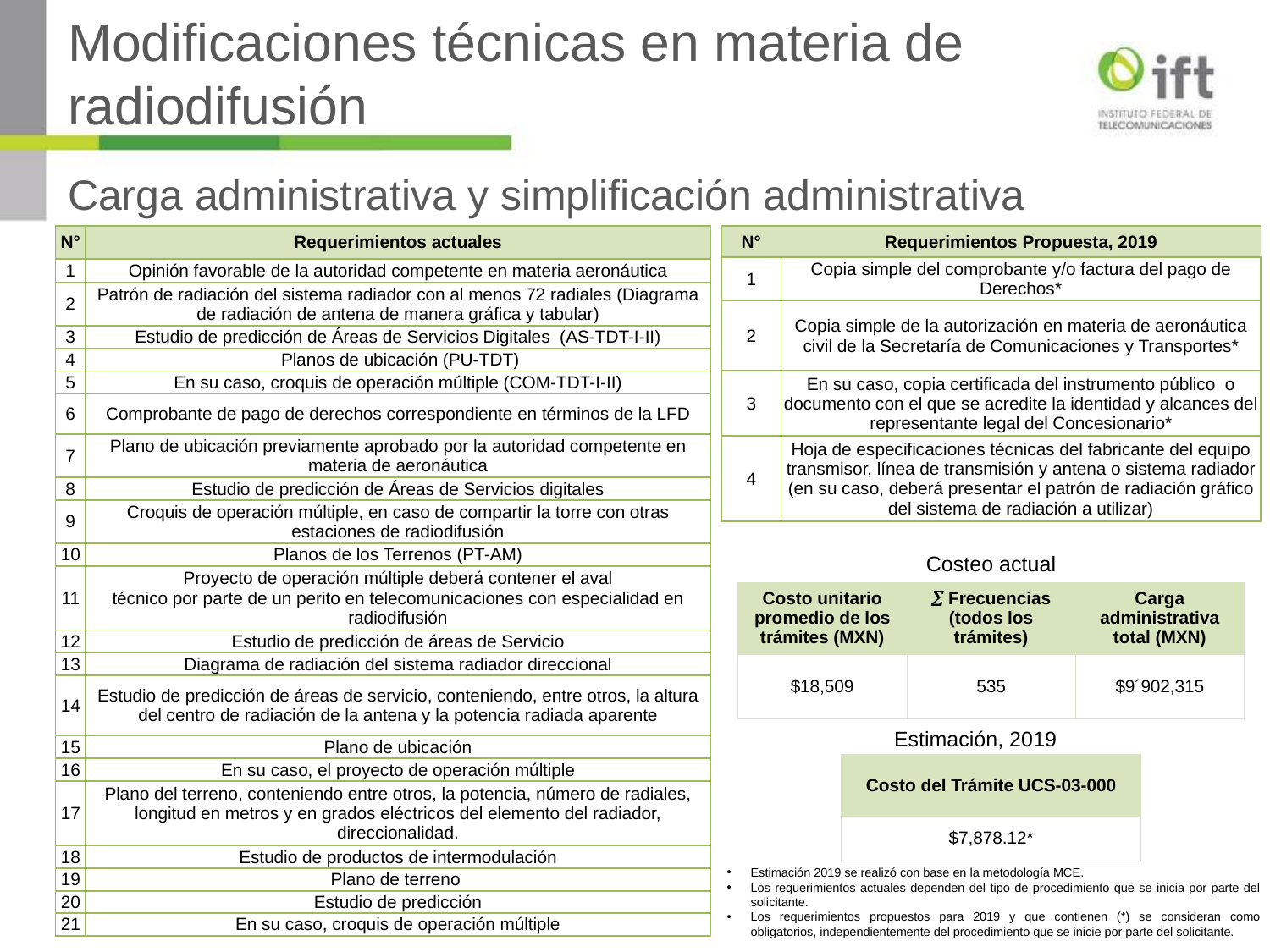

Modificaciones técnicas en materia de radiodifusión
Carga administrativa y simplificación administrativa
| N° | Requerimientos actuales |
| --- | --- |
| 1 | Opinión favorable de la autoridad competente en materia aeronáutica |
| 2 | Patrón de radiación del sistema radiador con al menos 72 radiales (Diagrama de radiación de antena de manera gráfica y tabular) |
| 3 | Estudio de predicción de Áreas de Servicios Digitales (AS-TDT-I-II) |
| 4 | Planos de ubicación (PU-TDT) |
| 5 | En su caso, croquis de operación múltiple (COM-TDT-I-II) |
| 6 | Comprobante de pago de derechos correspondiente en términos de la LFD |
| 7 | Plano de ubicación previamente aprobado por la autoridad competente en materia de aeronáutica |
| 8 | Estudio de predicción de Áreas de Servicios digitales |
| 9 | Croquis de operación múltiple, en caso de compartir la torre con otras estaciones de radiodifusión |
| 10 | Planos de los Terrenos (PT-AM) |
| 11 | Proyecto de operación múltiple deberá contener el aval técnico por parte de un perito en telecomunicaciones con especialidad en radiodifusión |
| 12 | Estudio de predicción de áreas de Servicio |
| 13 | Diagrama de radiación del sistema radiador direccional |
| 14 | Estudio de predicción de áreas de servicio, conteniendo, entre otros, la altura del centro de radiación de la antena y la potencia radiada aparente |
| 15 | Plano de ubicación |
| 16 | En su caso, el proyecto de operación múltiple |
| 17 | Plano del terreno, conteniendo entre otros, la potencia, número de radiales, longitud en metros y en grados eléctricos del elemento del radiador, direccionalidad. |
| 18 | Estudio de productos de intermodulación |
| 19 | Plano de terreno |
| 20 | Estudio de predicción |
| 21 | En su caso, croquis de operación múltiple |
| N° | Requerimientos Propuesta, 2019 |
| --- | --- |
| 1 | Copia simple del comprobante y/o factura del pago de Derechos\* |
| 2 | Copia simple de la autorización en materia de aeronáutica civil de la Secretaría de Comunicaciones y Transportes\* |
| 3 | En su caso, copia certificada del instrumento público o documento con el que se acredite la identidad y alcances del representante legal del Concesionario\* |
| 4 | Hoja de especificaciones técnicas del fabricante del equipo transmisor, línea de transmisión y antena o sistema radiador (en su caso, deberá presentar el patrón de radiación gráfico del sistema de radiación a utilizar) |
Costeo actual
| Costo unitario promedio de los trámites (MXN) | ∑ Frecuencias (todos los trámites) | Carga administrativa total (MXN) |
| --- | --- | --- |
| $18,509 | 535 | $9´902,315 |
Estimación, 2019
| Costo del Trámite UCS-03-000 |
| --- |
| $7,878.12\* |
Estimación 2019 se realizó con base en la metodología MCE.
Los requerimientos actuales dependen del tipo de procedimiento que se inicia por parte del solicitante.
Los requerimientos propuestos para 2019 y que contienen (*) se consideran como obligatorios, independientemente del procedimiento que se inicie por parte del solicitante.